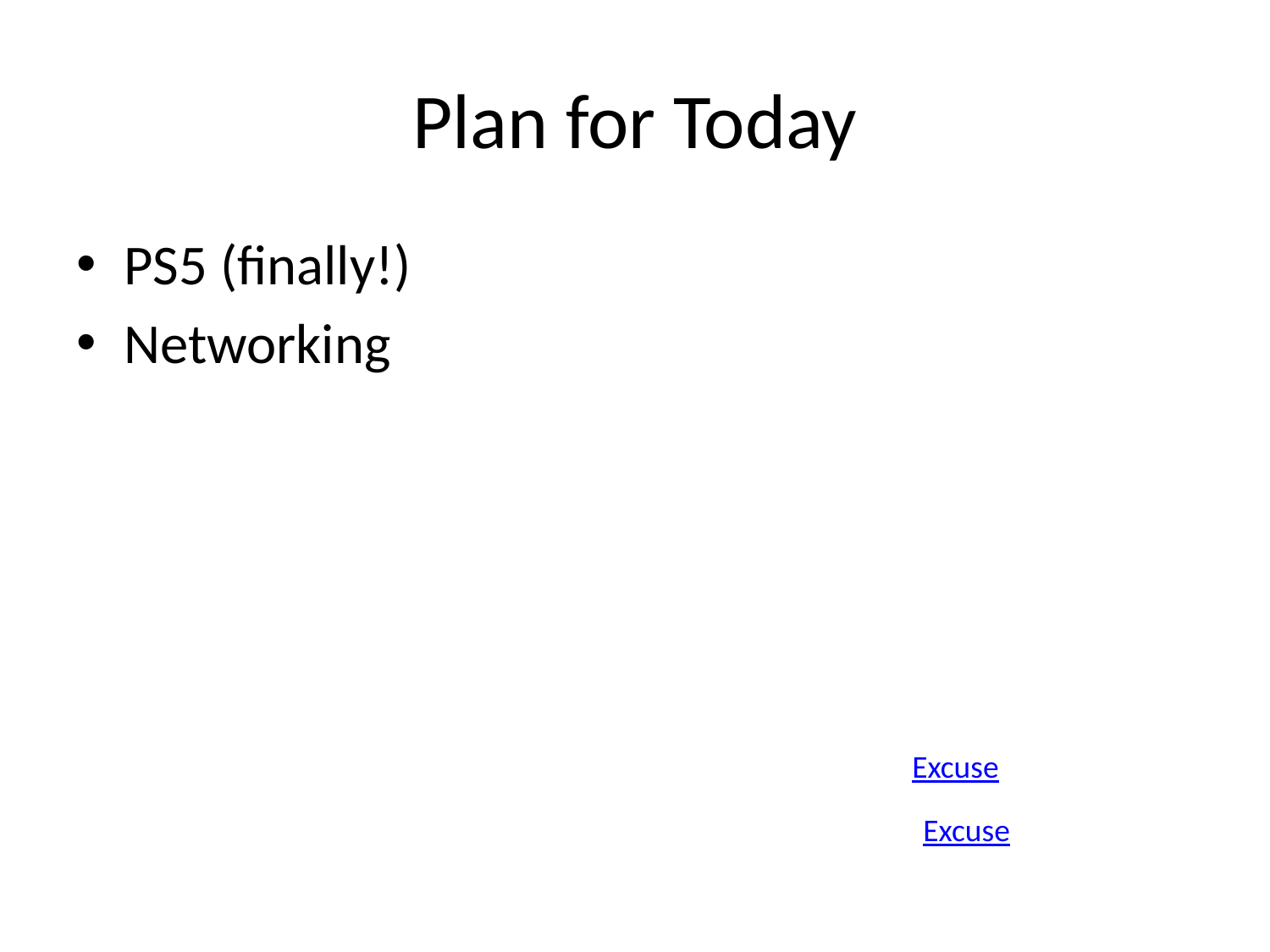

# Plan for Today
PS5 (finally!)
Networking
Excuse
Excuse